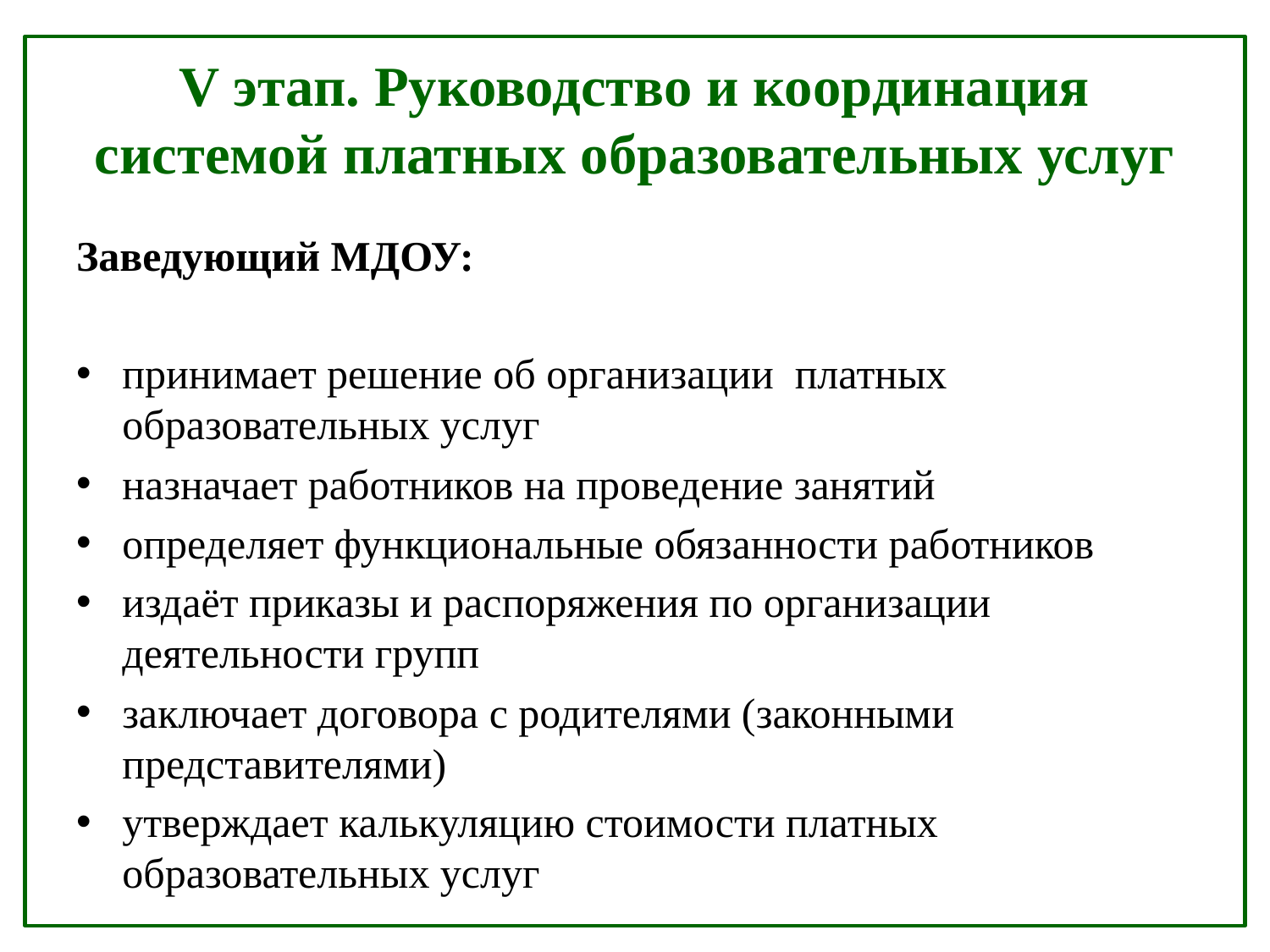

# V этап. Руководство и координация системой платных образовательных услуг
Заведующий МДОУ:

принимает решение об организации  платных образовательных услуг
назначает работников на проведение занятий
определяет функциональные обязанности работников
издаёт приказы и распоряжения по организации деятельности групп
заключает договора с родителями (законными представителями)
утверждает калькуляцию стоимости платных образовательных услуг